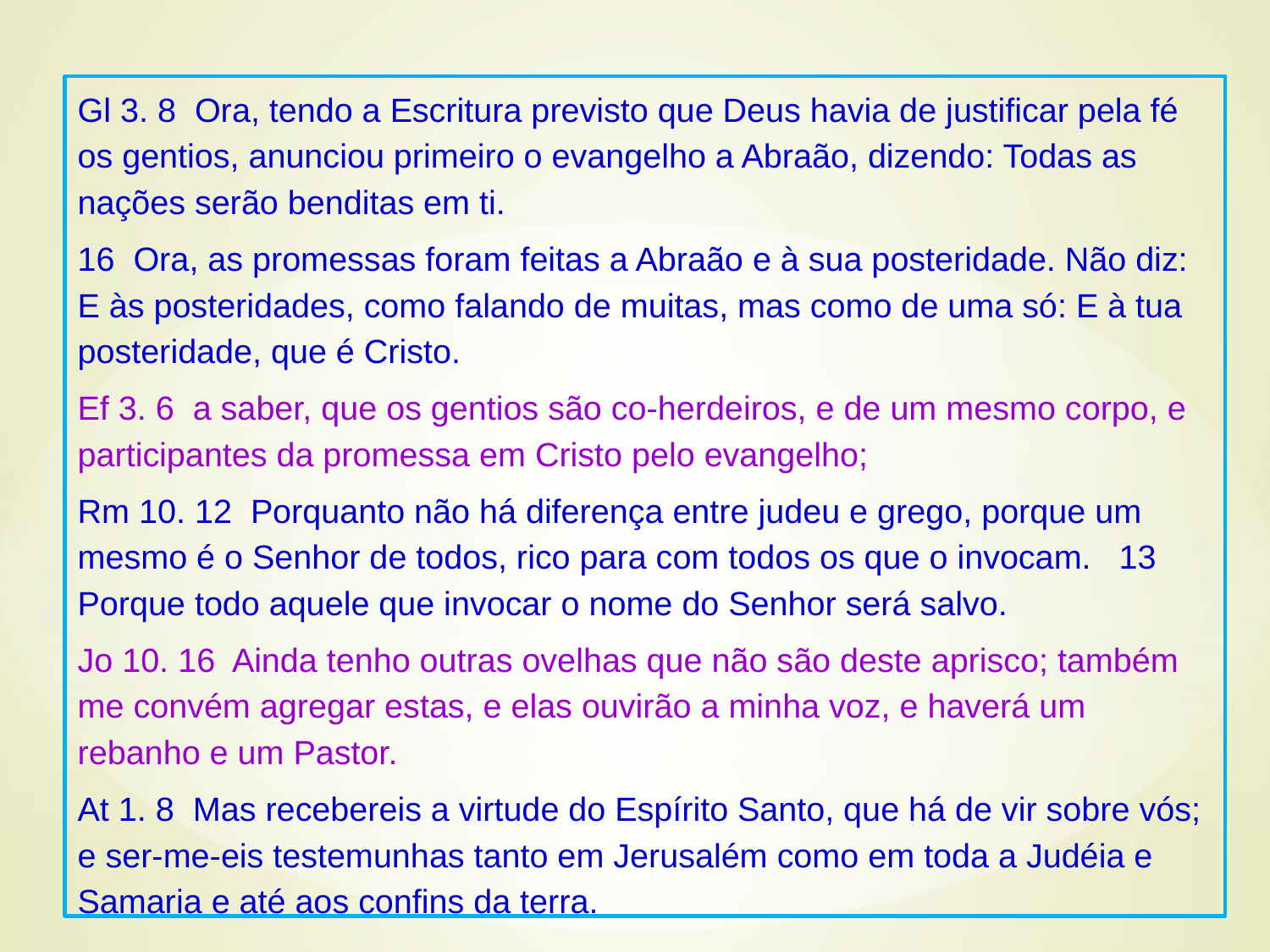

Gl 3. 8  Ora, tendo a Escritura previsto que Deus havia de justificar pela fé os gentios, anunciou primeiro o evangelho a Abraão, dizendo: Todas as nações serão benditas em ti.
16  Ora, as promessas foram feitas a Abraão e à sua posteridade. Não diz: E às posteridades, como falando de muitas, mas como de uma só: E à tua posteridade, que é Cristo.
Ef 3. 6  a saber, que os gentios são co-herdeiros, e de um mesmo corpo, e participantes da promessa em Cristo pelo evangelho;
Rm 10. 12  Porquanto não há diferença entre judeu e grego, porque um mesmo é o Senhor de todos, rico para com todos os que o invocam.   13  Porque todo aquele que invocar o nome do Senhor será salvo.
Jo 10. 16  Ainda tenho outras ovelhas que não são deste aprisco; também me convém agregar estas, e elas ouvirão a minha voz, e haverá um rebanho e um Pastor.
At 1. 8  Mas recebereis a virtude do Espírito Santo, que há de vir sobre vós; e ser-me-eis testemunhas tanto em Jerusalém como em toda a Judéia e Samaria e até aos confins da terra.